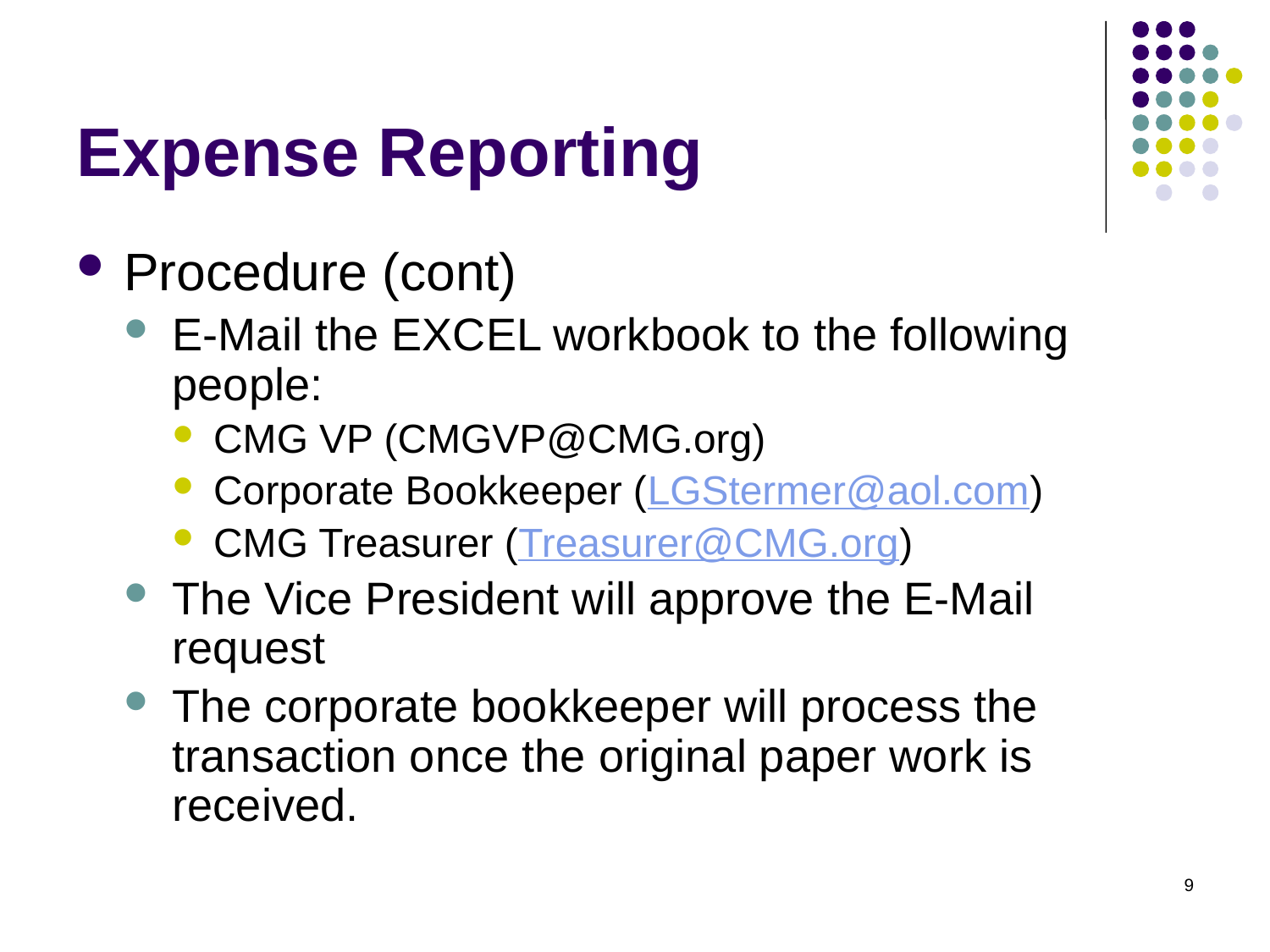

# Expense Reporting
Procedure (cont)
E-Mail the EXCEL workbook to the following people:
CMG VP (CMGVP@CMG.org)
Corporate Bookkeeper (LGStermer@aol.com)
CMG Treasurer (Treasurer@CMG.org)
The Vice President will approve the E-Mail request
The corporate bookkeeper will process the transaction once the original paper work is received.
9